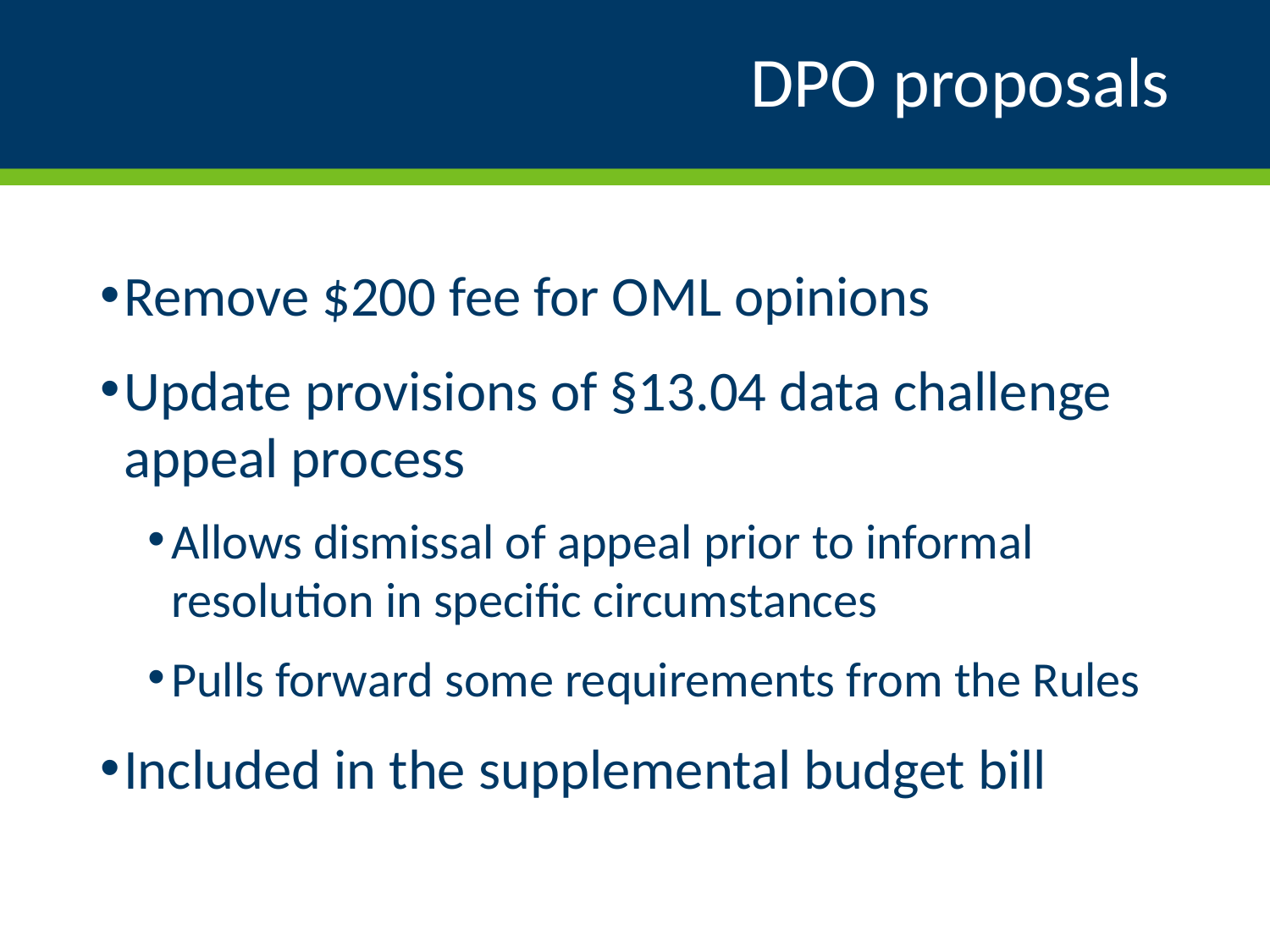

# DPO proposals
Remove $200 fee for OML opinions
Update provisions of §13.04 data challenge appeal process
Allows dismissal of appeal prior to informal resolution in specific circumstances
Pulls forward some requirements from the Rules
Included in the supplemental budget bill